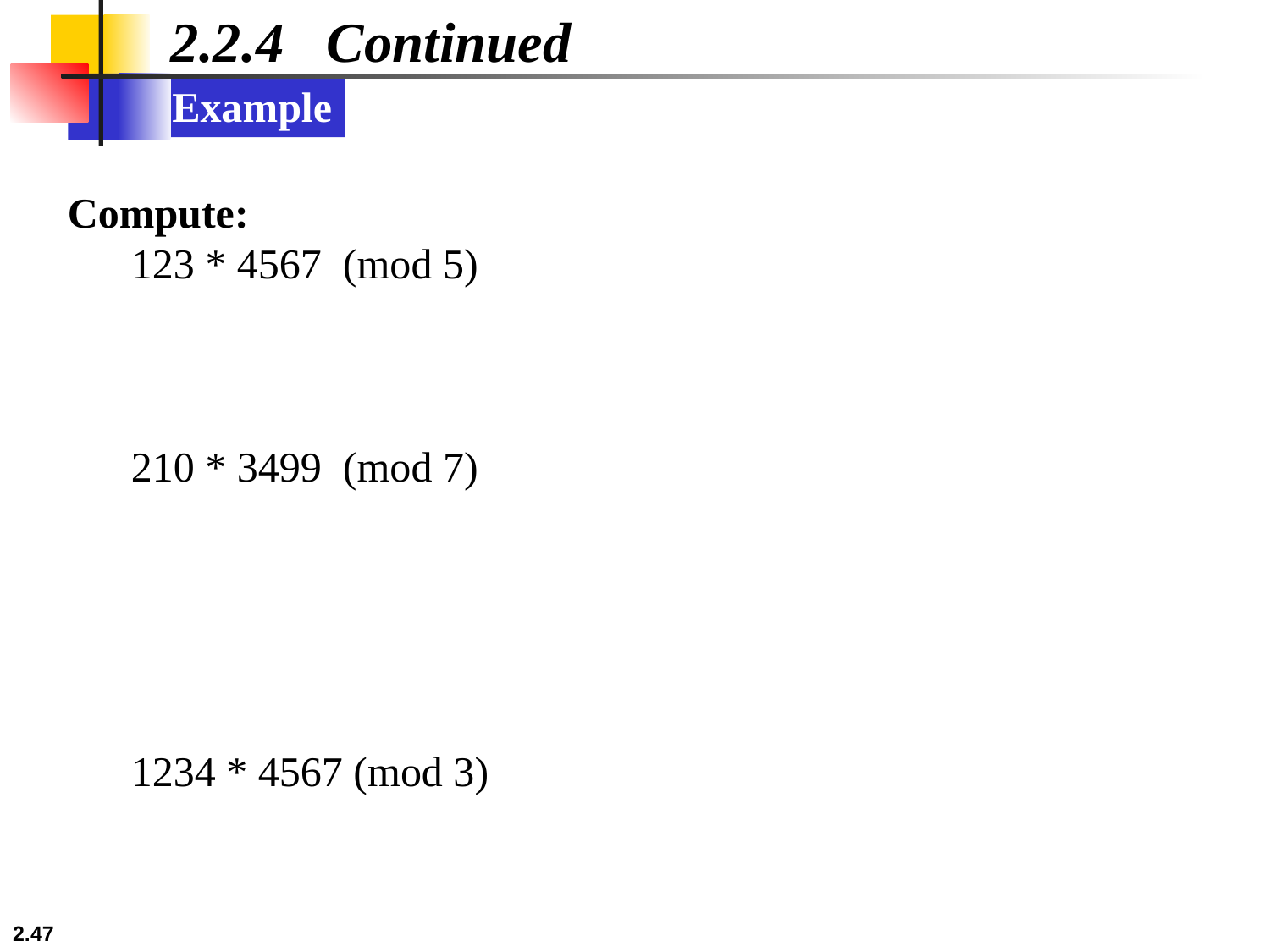

2.2.4   Continued

Example
Compute:
123 * 4567  (mod 5)

	210 * 3499  (mod 7)

	1234 * 4567 (mod 3)

2.47